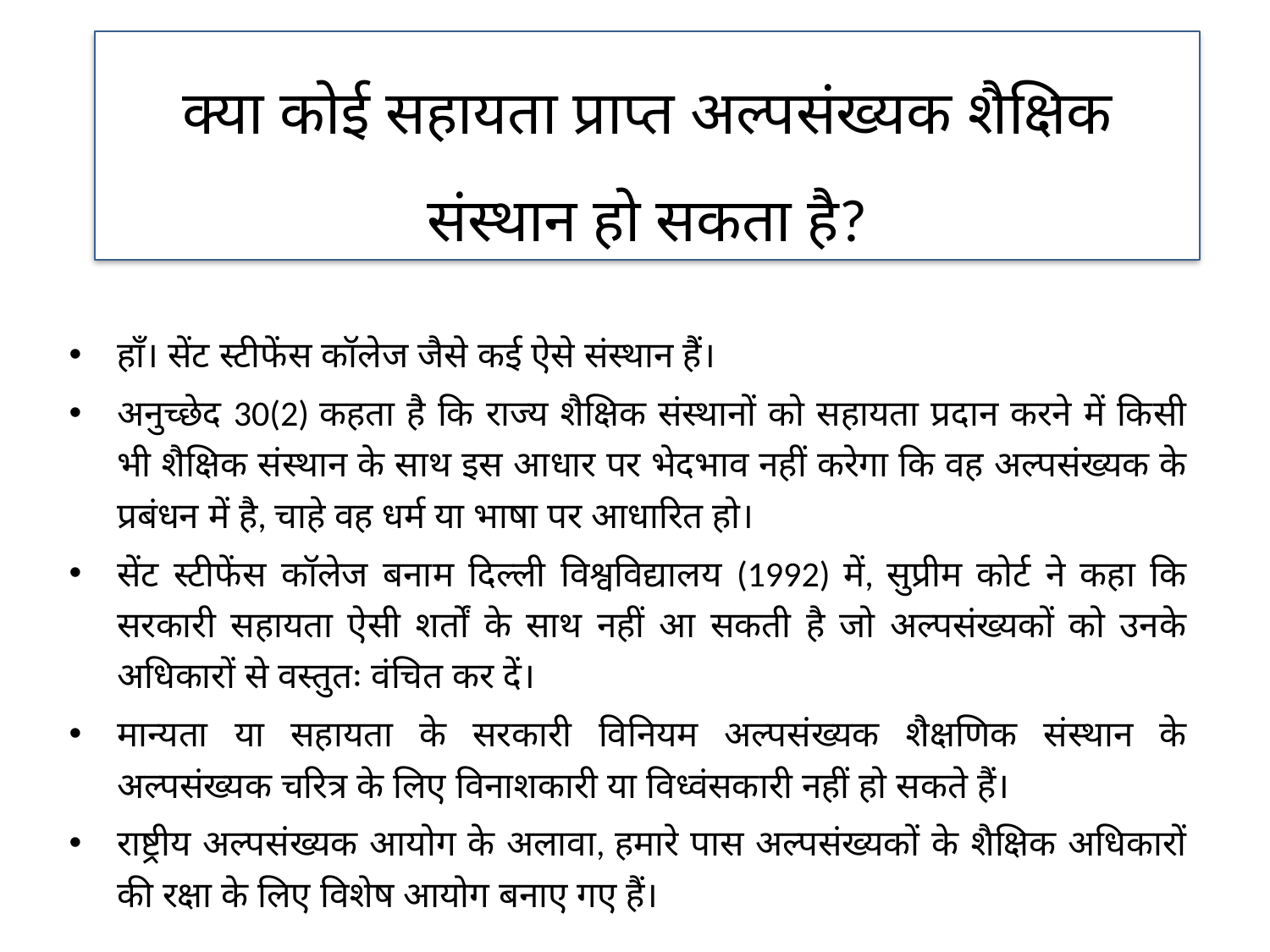

क्या कोई सहायता प्राप्त अल्पसंख्यक शैक्षिक संस्थान हो सकता है?
हाँ। सेंट स्टीफेंस कॉलेज जैसे कई ऐसे संस्थान हैं।
अनुच्छेद 30(2) कहता है कि राज्य शैक्षिक संस्थानों को सहायता प्रदान करने में किसी भी शैक्षिक संस्थान के साथ इस आधार पर भेदभाव नहीं करेगा कि वह अल्पसंख्यक के प्रबंधन में है, चाहे वह धर्म या भाषा पर आधारित हो।
सेंट स्टीफेंस कॉलेज बनाम दिल्ली विश्वविद्यालय (1992) में, सुप्रीम कोर्ट ने कहा कि सरकारी सहायता ऐसी शर्तों के साथ नहीं आ सकती है जो अल्पसंख्यकों को उनके अधिकारों से वस्तुतः वंचित कर दें।
मान्यता या सहायता के सरकारी विनियम अल्पसंख्यक शैक्षणिक संस्थान के अल्पसंख्यक चरित्र के लिए विनाशकारी या विध्वंसकारी नहीं हो सकते हैं।
राष्ट्रीय अल्पसंख्यक आयोग के अलावा, हमारे पास अल्पसंख्यकों के शैक्षिक अधिकारों की रक्षा के लिए विशेष आयोग बनाए गए हैं।